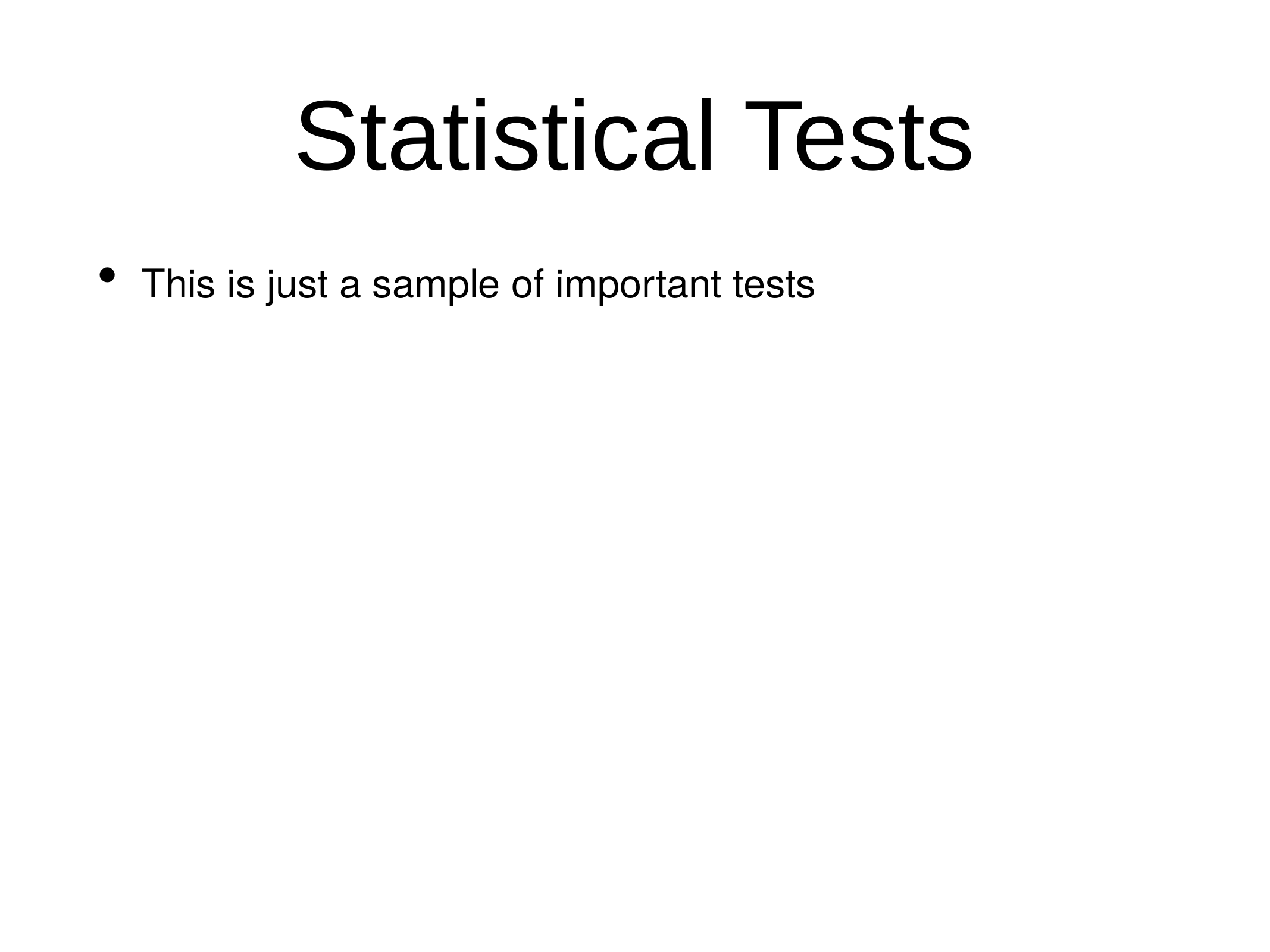

# Statistical Tests
This is just a sample of important tests